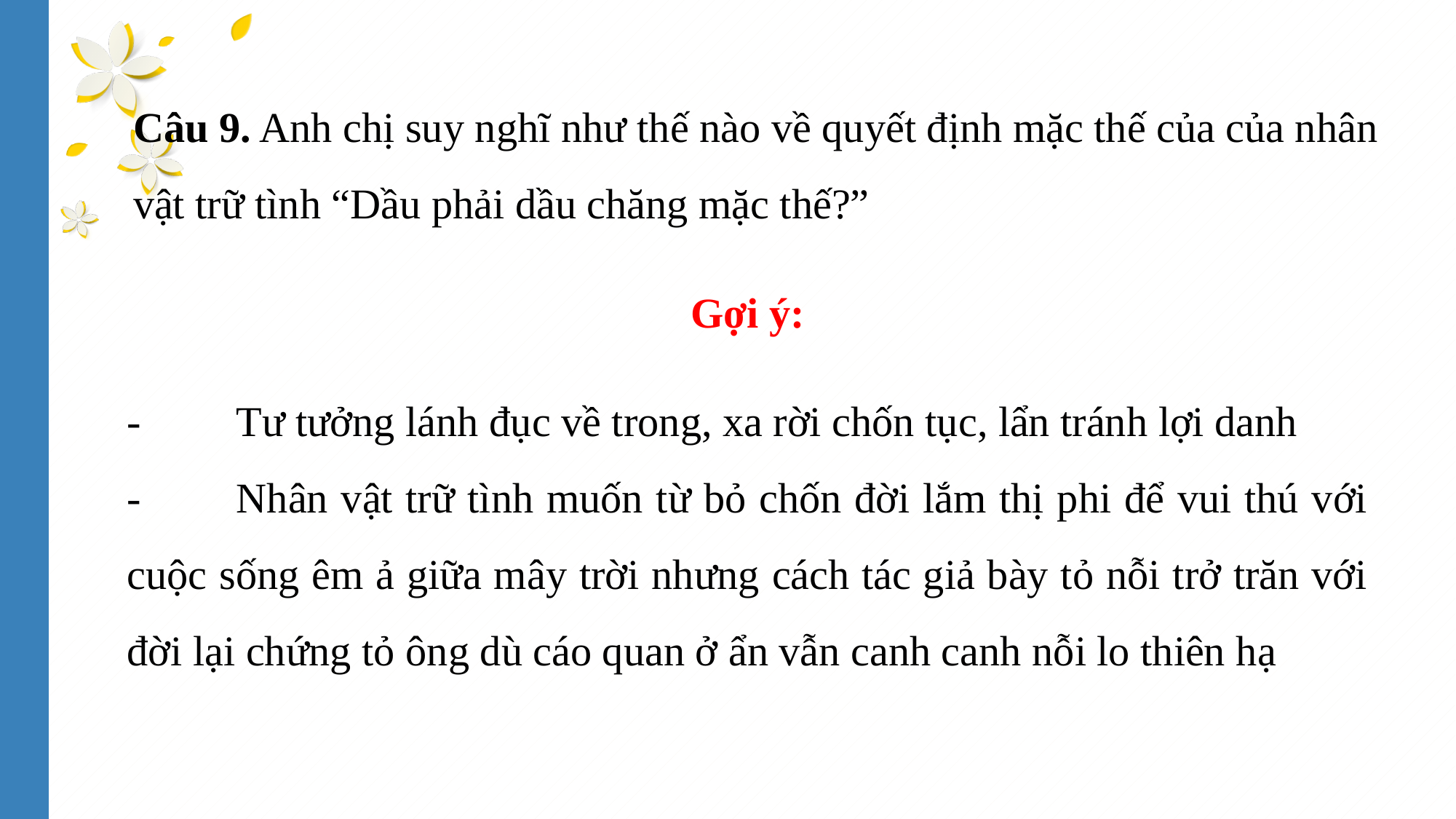

Câu 9. Anh chị suy nghĩ như thế nào về quyết định mặc thế của của nhân
vật trữ tình “Dầu phải dầu chăng mặc thế?”
Gợi ý:
-	Tư tưởng lánh đục về trong, xa rời chốn tục, lẩn tránh lợi danh
-	Nhân vật trữ tình muốn từ bỏ chốn đời lắm thị phi để vui thú với cuộc sống êm ả giữa mây trời nhưng cách tác giả bày tỏ nỗi trở trăn với đời lại chứng tỏ ông dù cáo quan ở ẩn vẫn canh canh nỗi lo thiên hạ